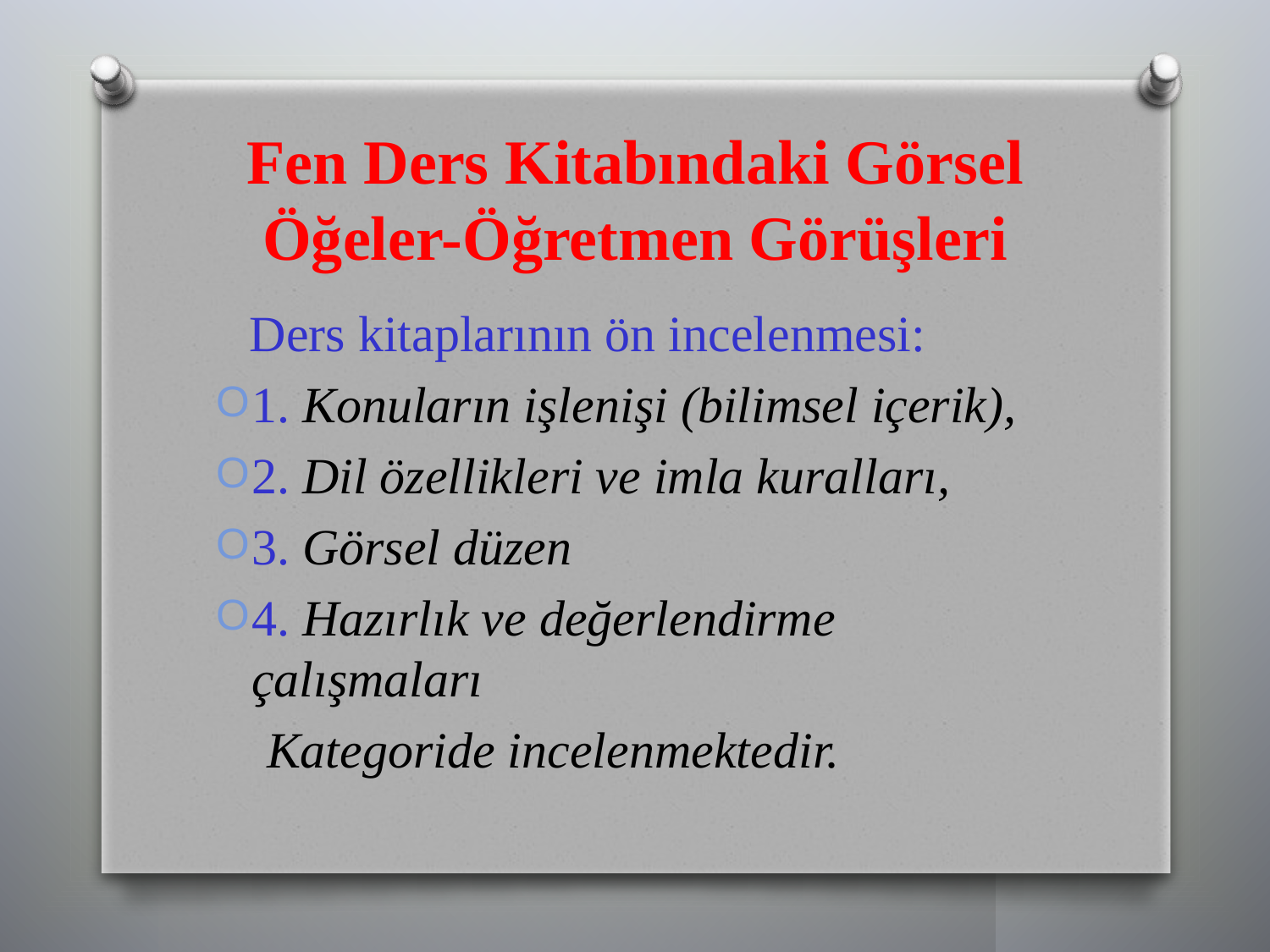

# Fen Ders Kitabındaki Görsel Öğeler-Öğretmen Görüşleri
    Ders kitaplarının ön incelenmesi:
1. Konuların işlenişi (bilimsel içerik),
2. Dil özellikleri ve imla kuralları,
3. Görsel düzen
4. Hazırlık ve değerlendirme çalışmaları
    Kategoride incelenmektedir.